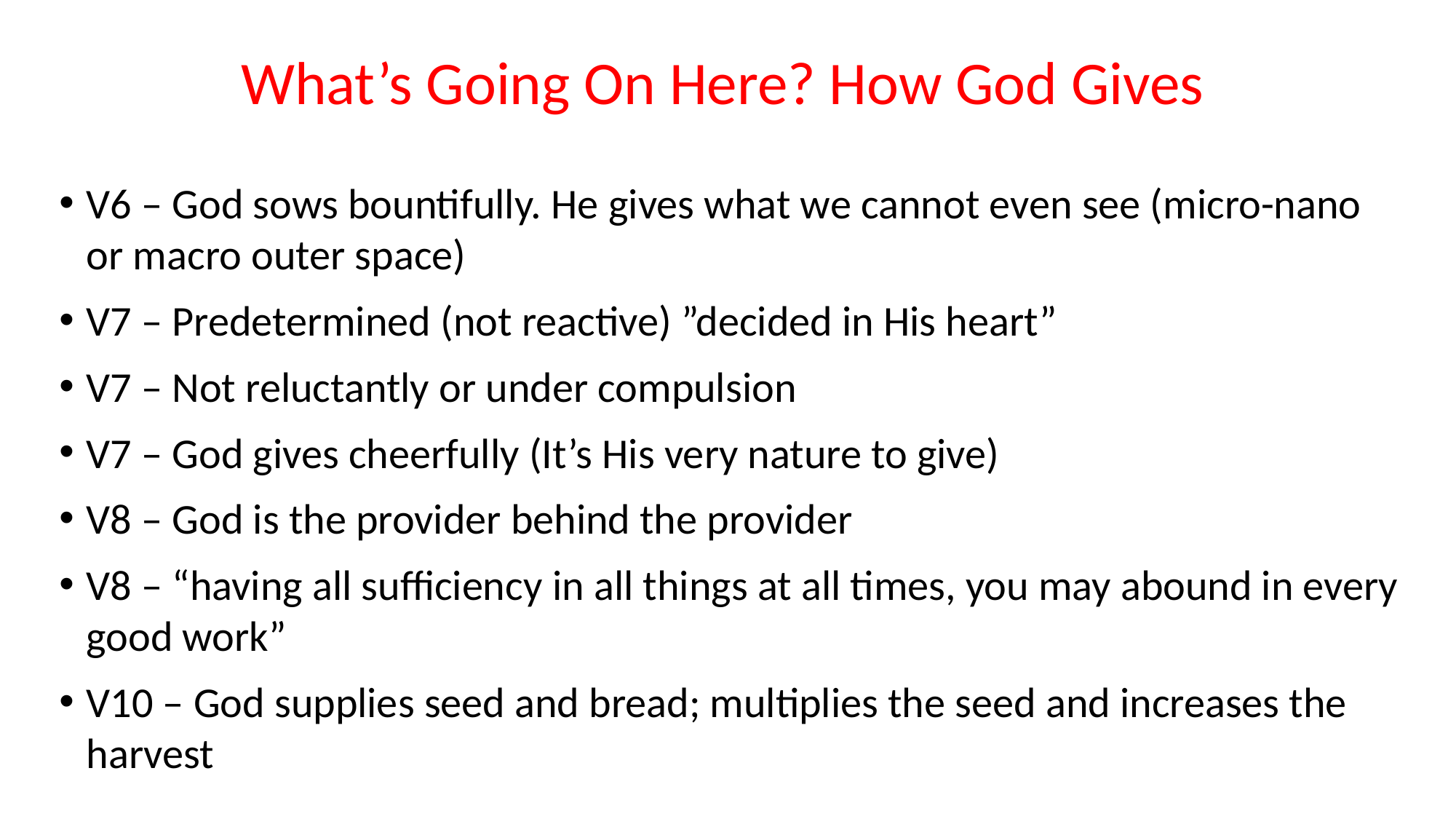

# What’s Going On Here? How God Gives
V6 – God sows bountifully. He gives what we cannot even see (micro-nano or macro outer space)
V7 – Predetermined (not reactive) ”decided in His heart”
V7 – Not reluctantly or under compulsion
V7 – God gives cheerfully (It’s His very nature to give)
V8 – God is the provider behind the provider
V8 – “having all sufficiency in all things at all times, you may abound in every good work”
V10 – God supplies seed and bread; multiplies the seed and increases the harvest